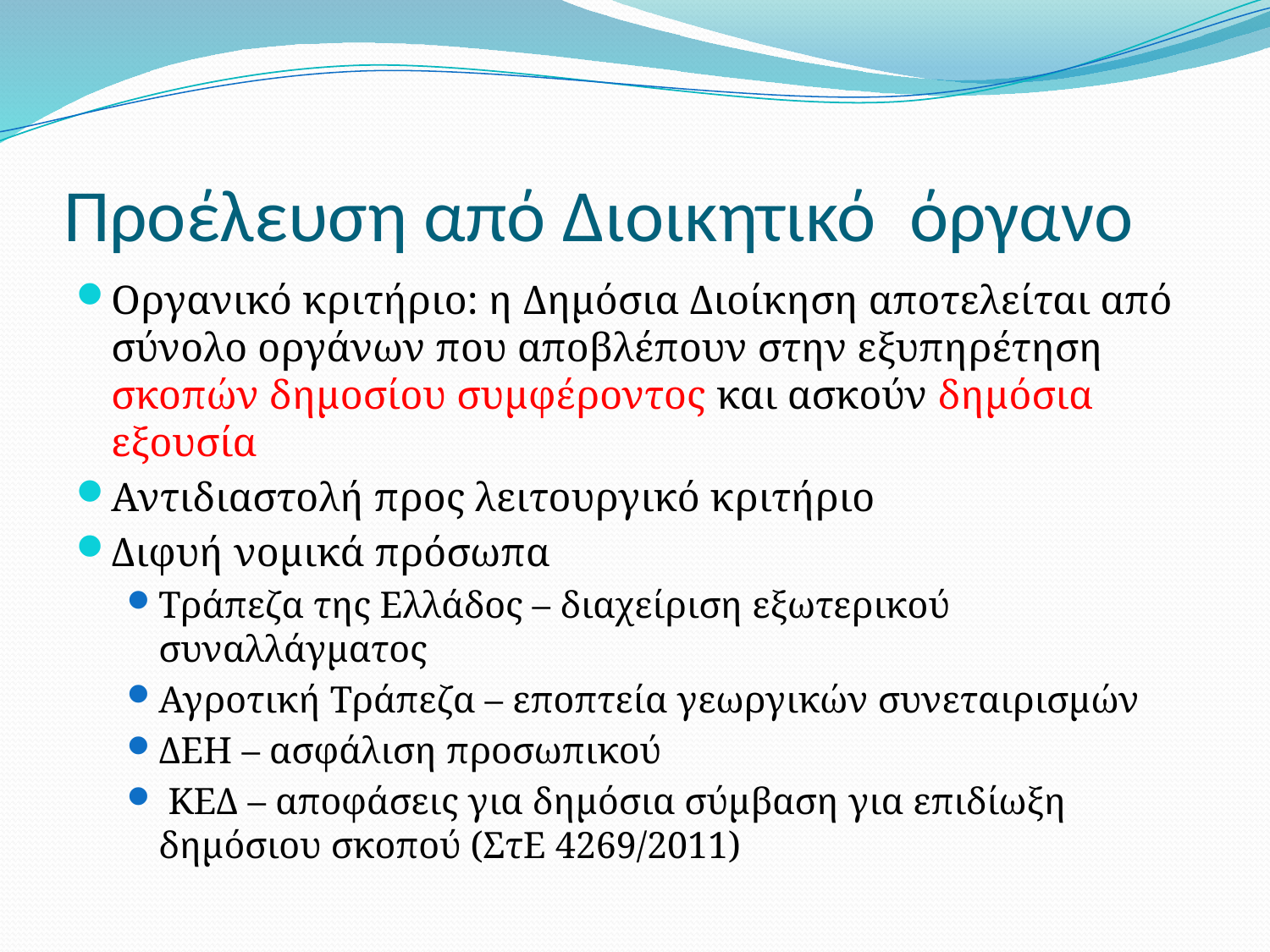

# Προέλευση από Διοικητικό  όργανο
Οργανικό κριτήριο: η Δημόσια Διοίκηση αποτελείται από σύνολο οργάνων που αποβλέπουν στην εξυπηρέτηση σκοπών δημοσίου συμφέροντος και ασκούν δημόσια εξουσία
Αντιδιαστολή προς λειτουργικό κριτήριο
Διφυή νομικά πρόσωπα
Τράπεζα της Ελλάδος – διαχείριση εξωτερικού συναλλάγματος
Αγροτική Τράπεζα – εποπτεία γεωργικών συνεταιρισμών
ΔΕΗ – ασφάλιση προσωπικού
 ΚΕΔ – αποφάσεις για δημόσια σύμβαση για επιδίωξη δημόσιου σκοπού (ΣτΕ 4269/2011)